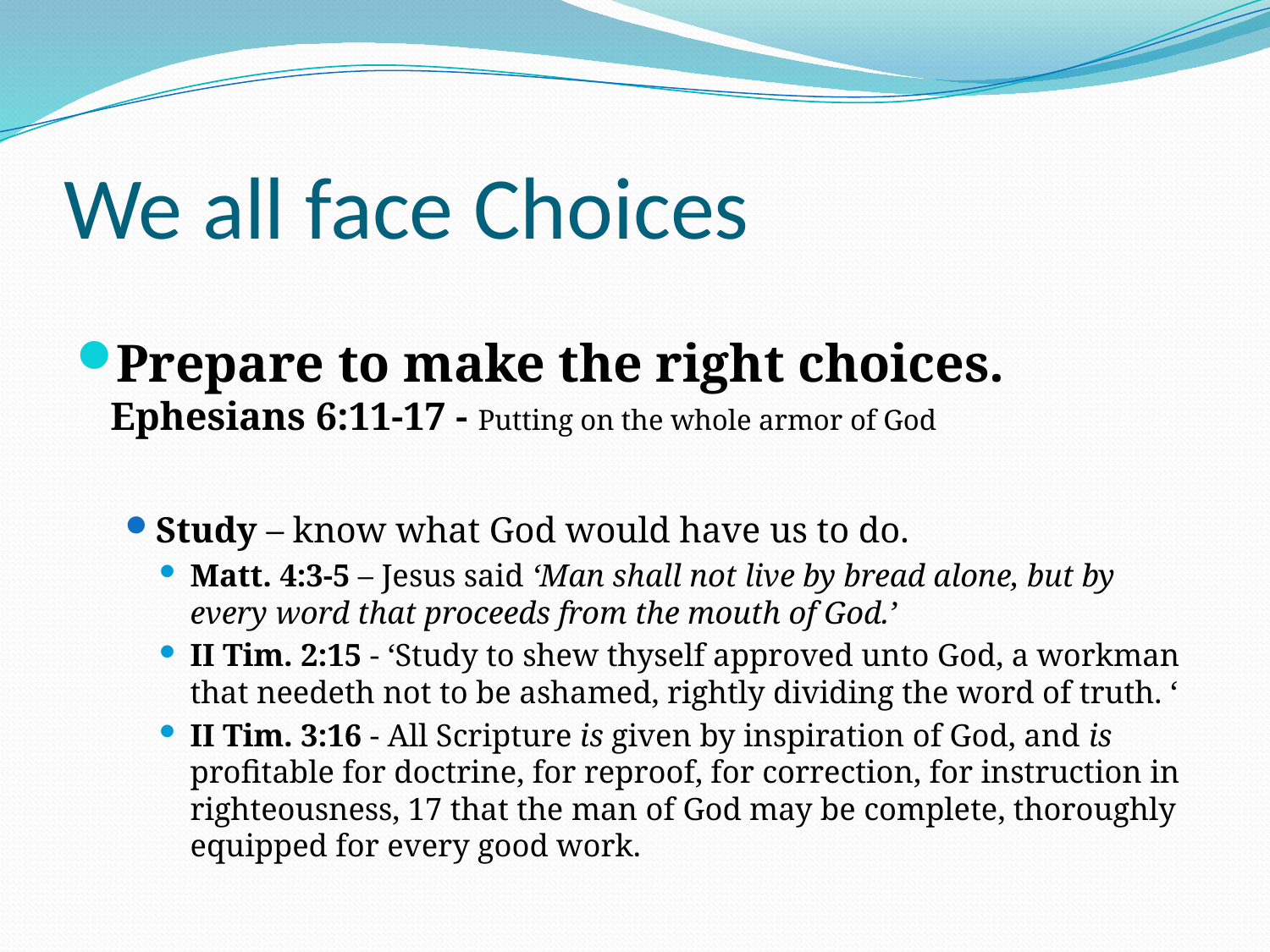

# We all face Choices

Prepare to make the right choices. Ephesians 6:11-17 - Putting on the whole armor of God

Study – know what God would have us to do.
Matt. 4:3-5 – Jesus said ‘Man shall not live by bread alone, but by every word that proceeds from the mouth of God.’
II Tim. 2:15 - ‘Study to shew thyself approved unto God, a workman that needeth not to be ashamed, rightly dividing the word of truth. ‘
II Tim. 3:16 - All Scripture is given by inspiration of God, and is profitable for doctrine, for reproof, for correction, for instruction in righteousness, 17 that the man of God may be complete, thoroughly equipped for every good work.